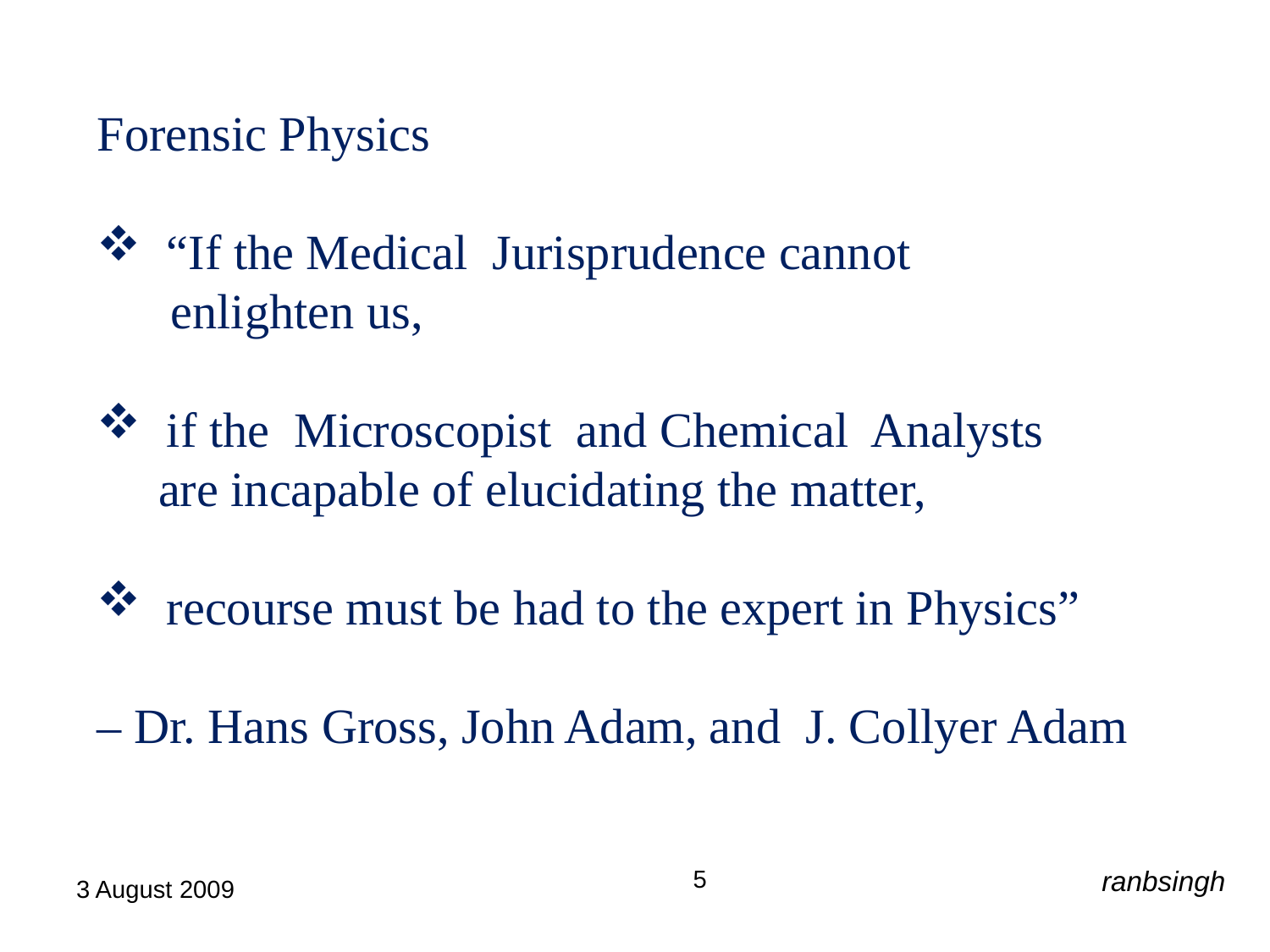

Forensic Physics

  “If the Medical  Jurisprudence cannot
      enlighten us,

  if the  Microscopist  and Chemical  Analysts
     are incapable of elucidating the matter,

  recourse must be had to the expert in Physics”

– Dr. Hans Gross, John Adam, and  J. Collyer Adam
5
ranbsingh
3 August 2009